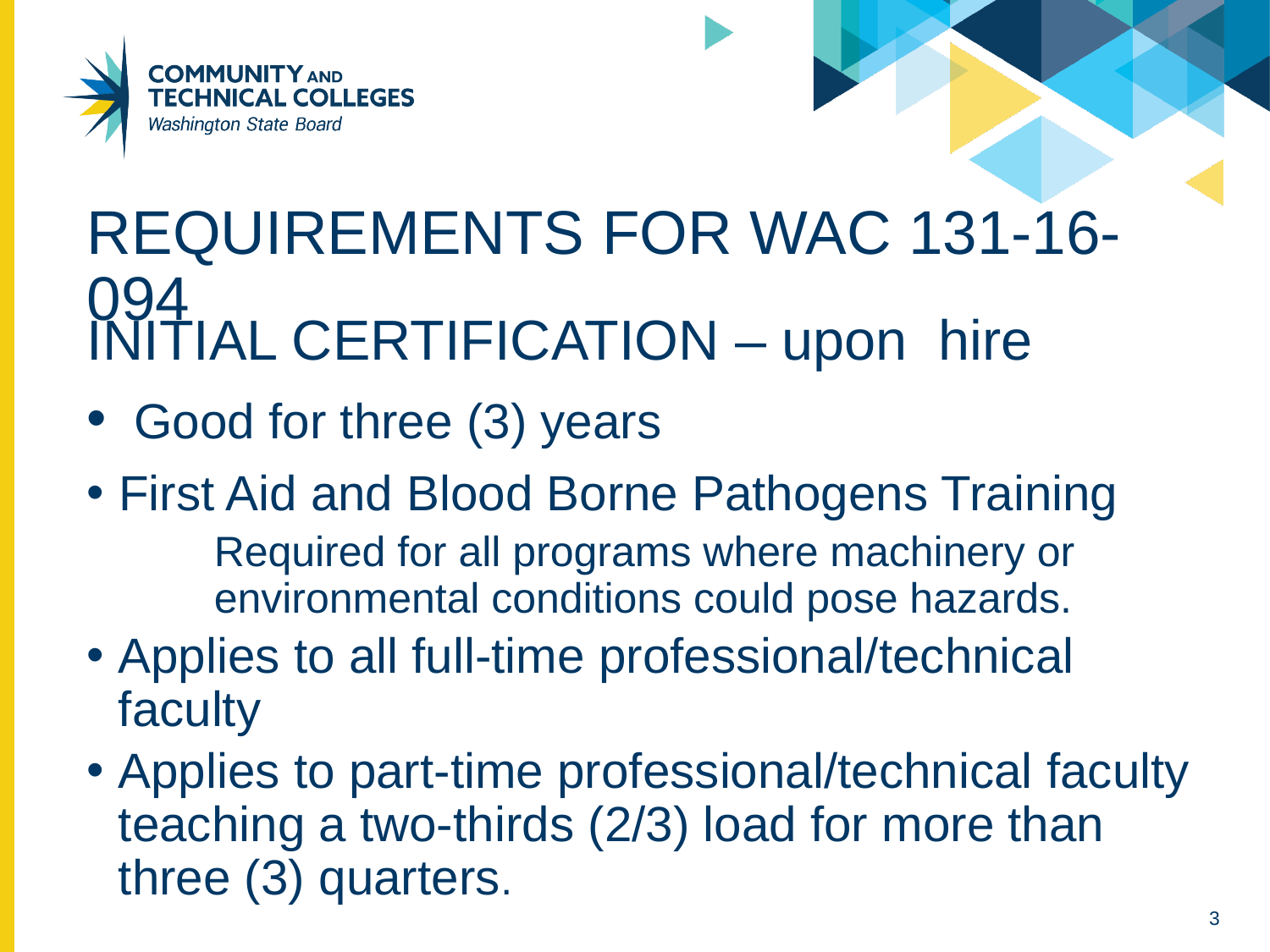

# Requirements for wac 131-16-094
INITIAL CERTIFICATION – upon  hire
 Good for three (3) years
First Aid and Blood Borne Pathogens Training
Required for all programs where machinery or environmental conditions could pose hazards.
Applies to all full-time professional/technical faculty
Applies to part-time professional/technical faculty teaching a two-thirds (2/3) load for more than three (3) quarters.
3